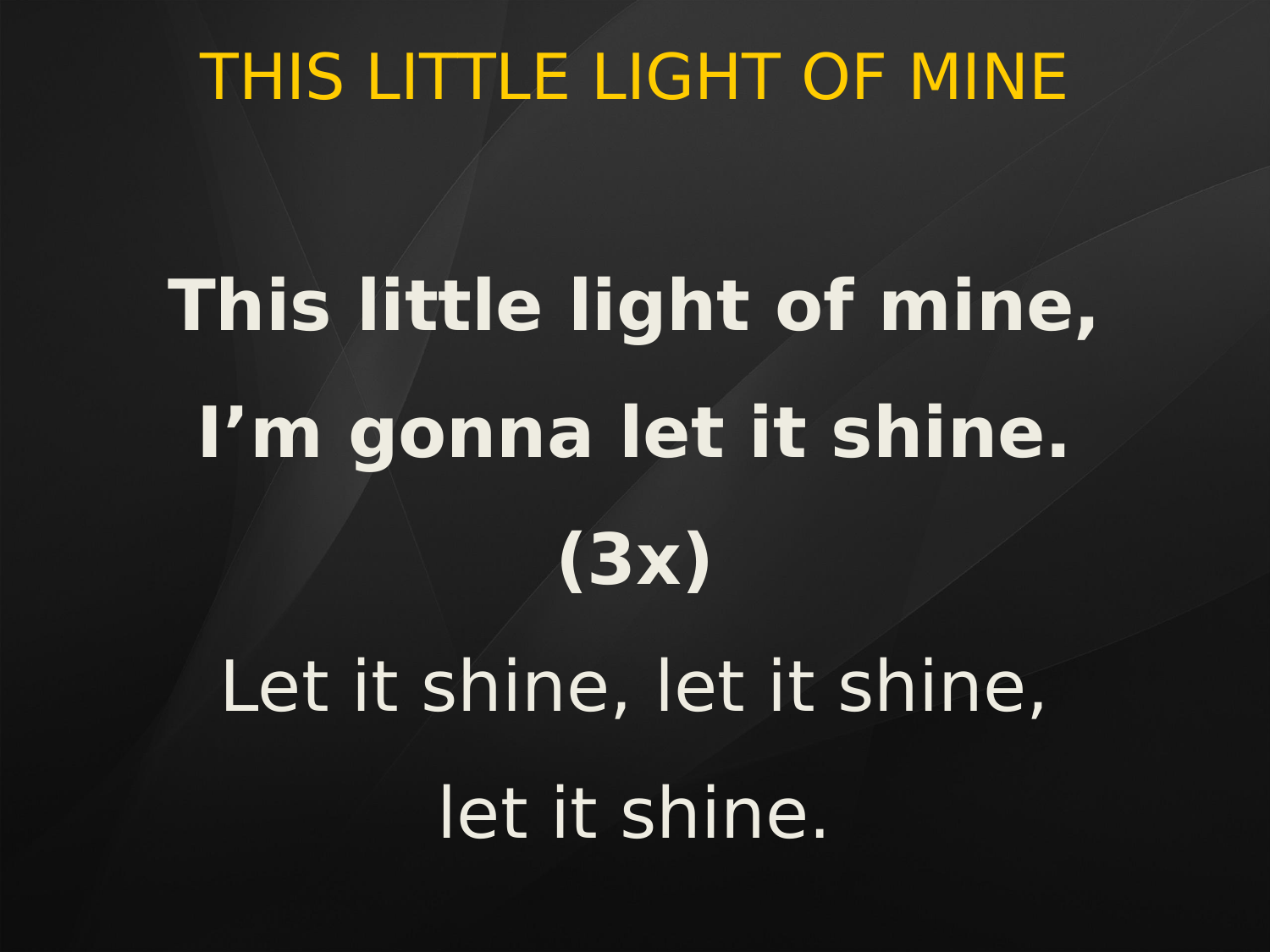

# THIS LITTLE LIGHT OF MINE
This little light of mine,
I’m gonna let it shine.
(3x)
Let it shine, let it shine,
let it shine.